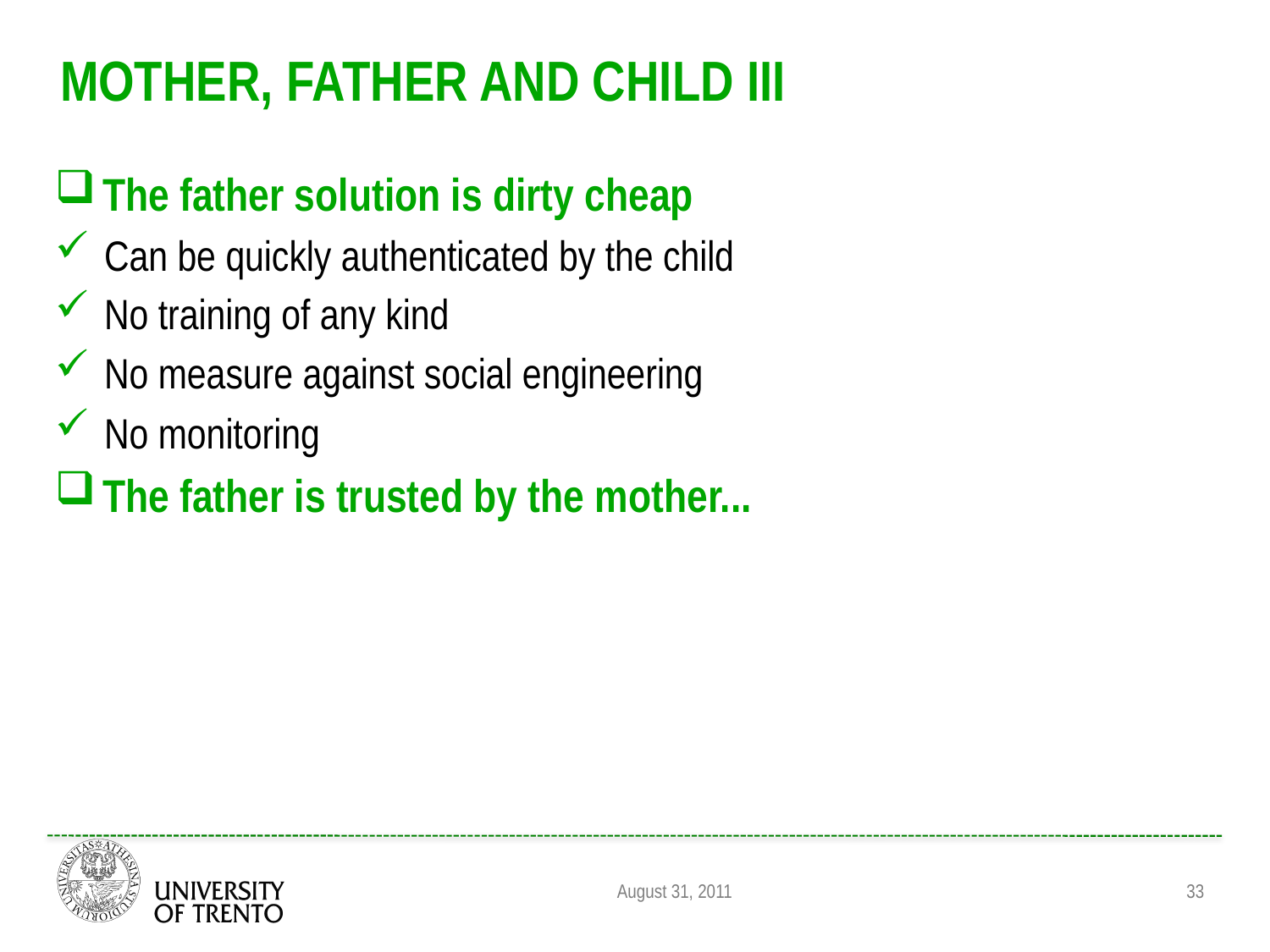

# Mother, Father and Child III
The father solution is dirty cheap
Can be quickly authenticated by the child
No training of any kind
No measure against social engineering
No monitoring
The father is trusted by the mother...
August 31, 2011
33